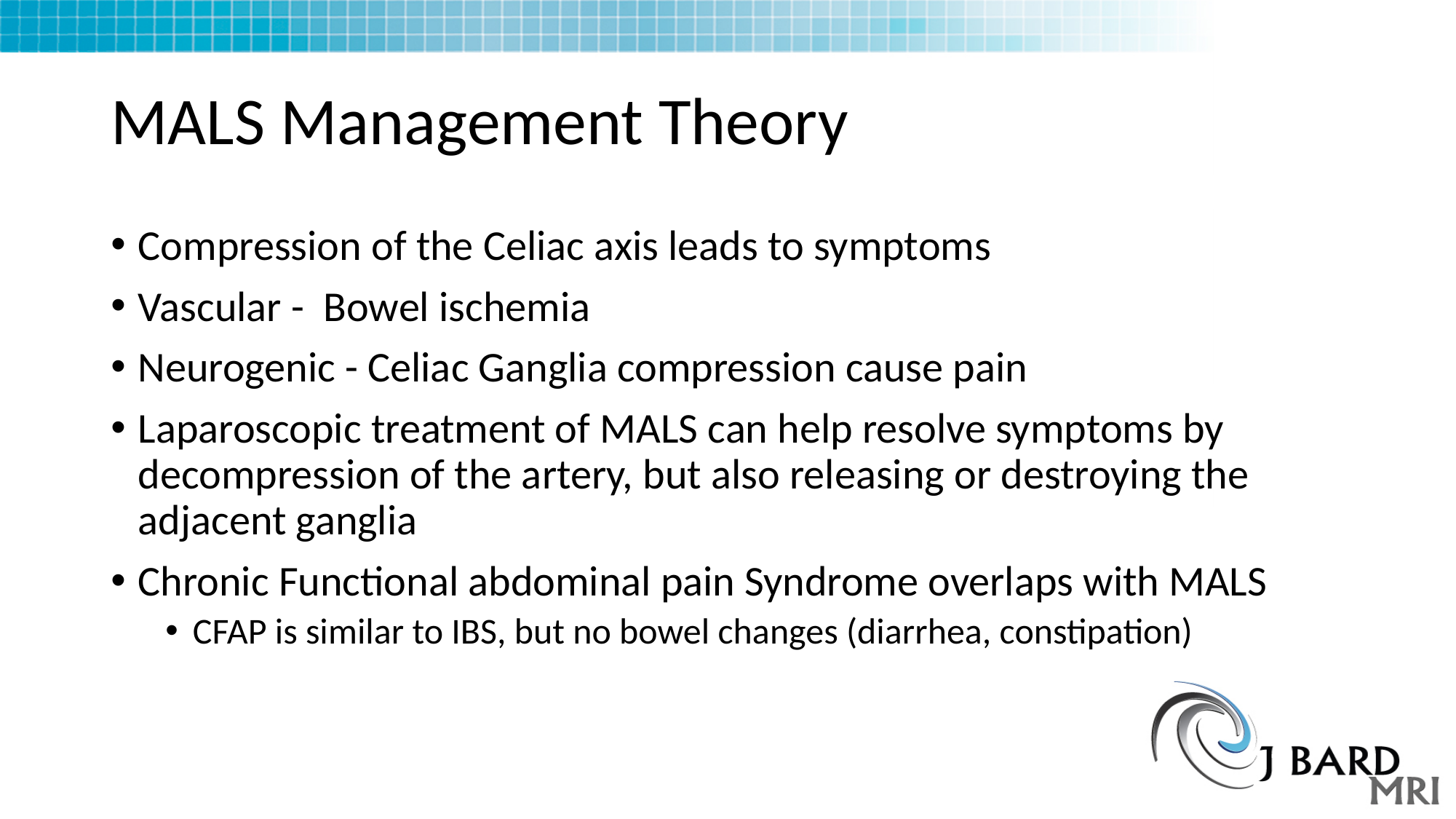

# MALS Management Theory
Compression of the Celiac axis leads to symptoms
Vascular -  Bowel ischemia
Neurogenic - Celiac Ganglia compression cause pain
Laparoscopic treatment of MALS can help resolve symptoms by decompression of the artery, but also releasing or destroying the adjacent ganglia
Chronic Functional abdominal pain Syndrome overlaps with MALS
CFAP is similar to IBS, but no bowel changes (diarrhea, constipation)